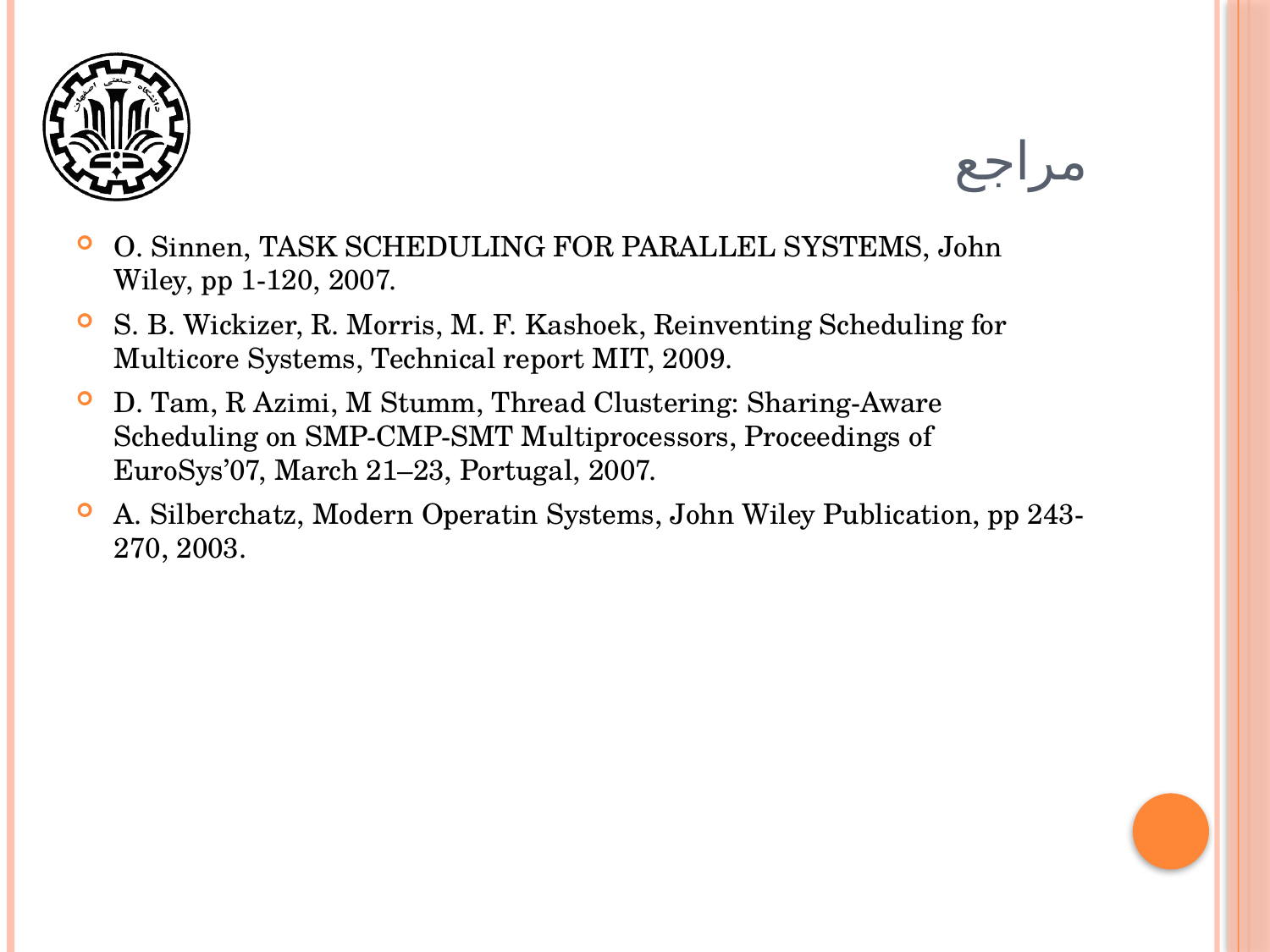

# مراجع
O. Sinnen, TASK SCHEDULING FOR PARALLEL SYSTEMS, John Wiley, pp 1-120, 2007.
S. B. Wickizer, R. Morris, M. F. Kashoek, Reinventing Scheduling for Multicore Systems, Technical report MIT, 2009.
D. Tam, R Azimi, M Stumm, Thread Clustering: Sharing-Aware Scheduling on SMP-CMP-SMT Multiprocessors, Proceedings of EuroSys’07, March 21–23, Portugal, 2007.
A. Silberchatz, Modern Operatin Systems, John Wiley Publication, pp 243-270, 2003.